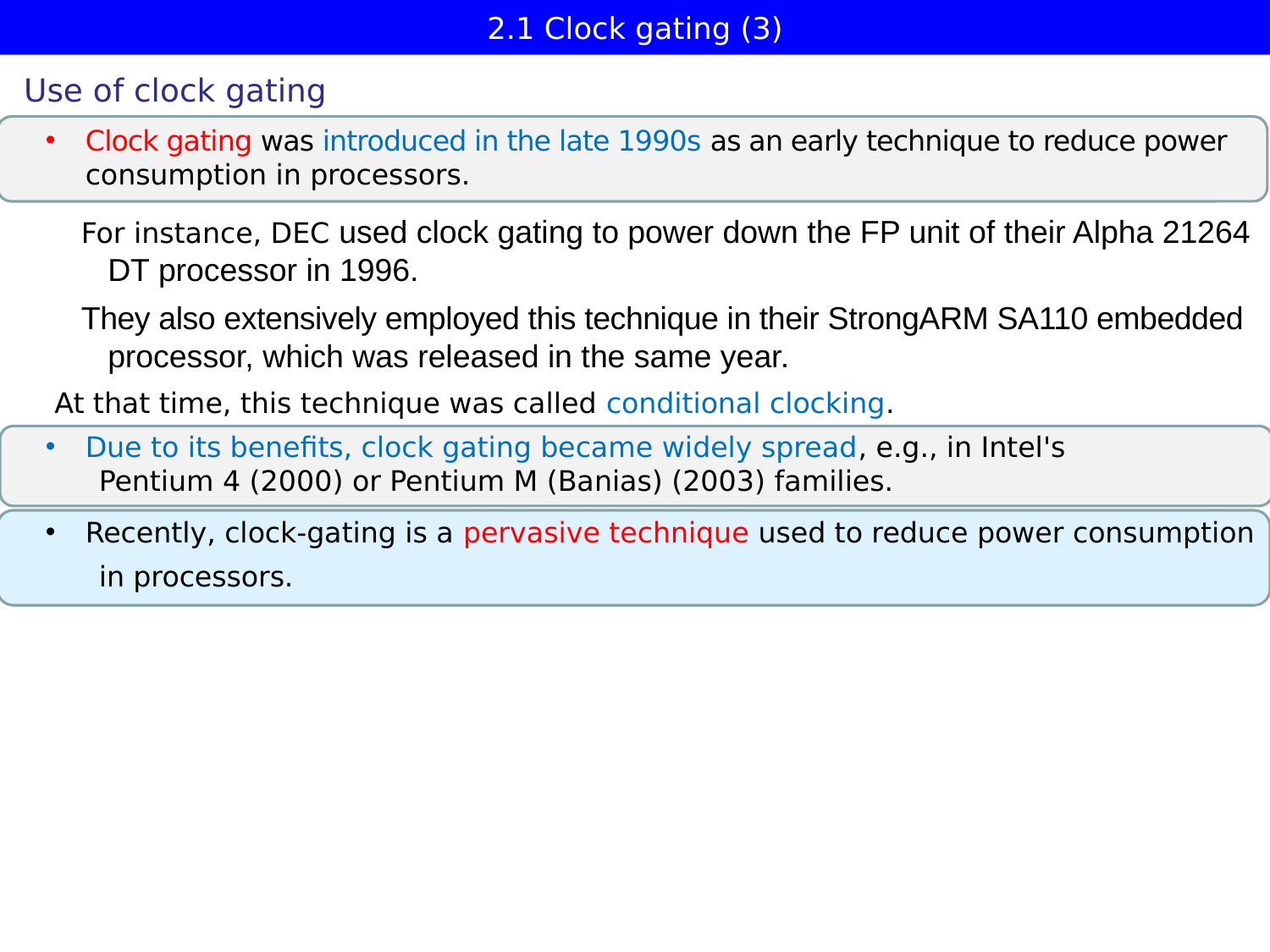

# 2.1 Clock gating (3)
Use of clock gating

Clock gating was introduced in the late 1990s as an early technique to reduce power consumption in processors.
    For instance, DEC used clock gating to power down the FP unit of their Alpha 21264
       DT processor in 1996.
    They also extensively employed this technique in their StrongARM SA110 embedded
       processor, which was released in the same year.
 At that time, this technique was called conditional clocking.
Due to its benefits, clock gating became widely spread, e.g., in Intel's
      Pentium 4 (2000) or Pentium M (Banias) (2003) families.
Recently, clock-gating is a pervasive technique used to reduce power consumption
      in processors.